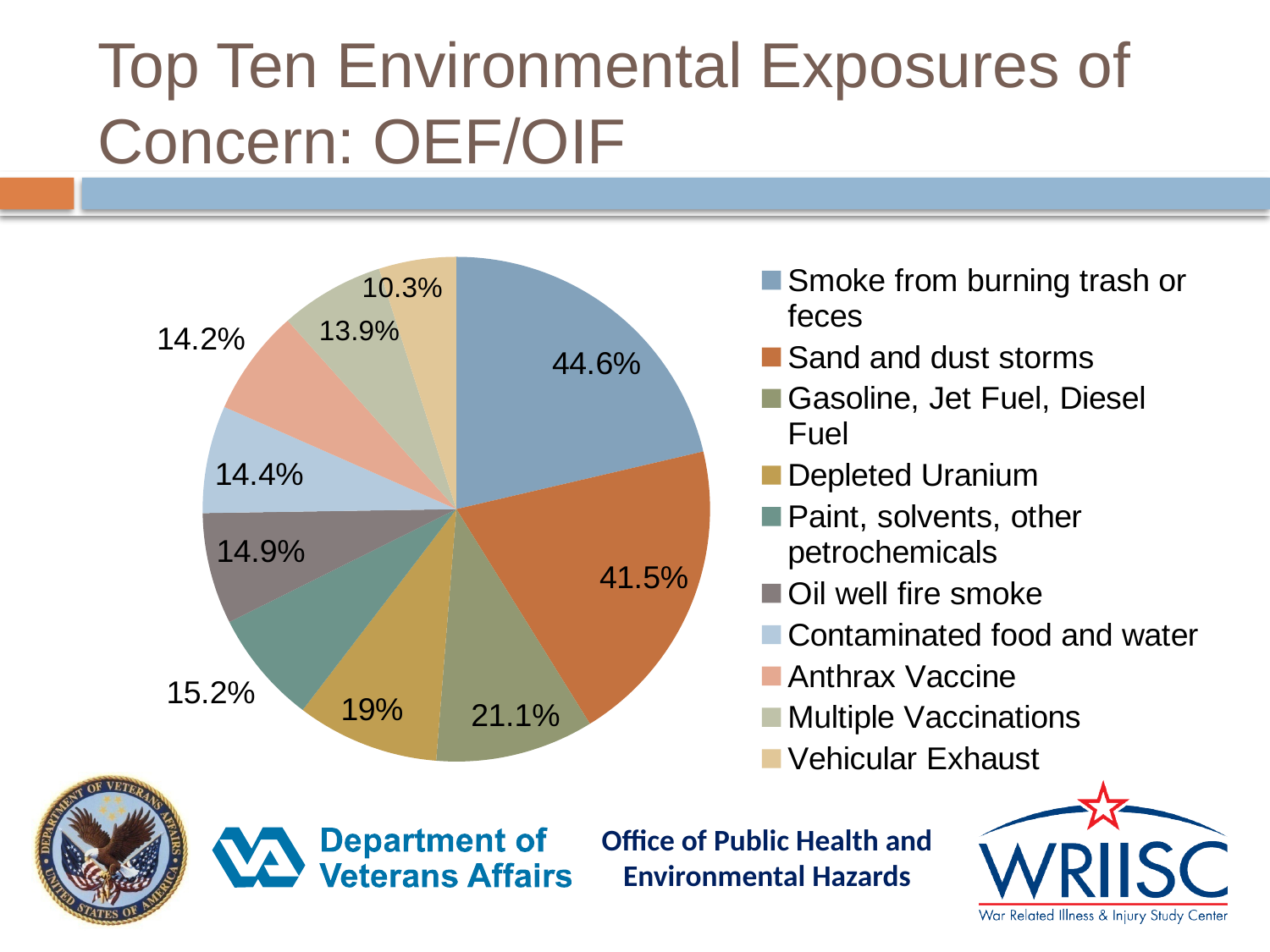

# Top Ten Environmental Exposures of Concern: OEF/OIF

### Chart

| Category | Column1 |
|---|---|
| Smoke from burning trash or feces  | 44.6 |
| Sand and dust storms  | 41.5 |
| Gasoline, Jet Fuel, Diesel Fuel  | 21.1 |
| Depleted Uranium  | 19.0 |
| Paint, solvents, other petrochemicals  | 15.2 |
| Oil well fire smoke  | 14.9 |
| Contaminated food and water  | 14.4 |
| Anthrax Vaccine  | 14.2 |
| Multiple Vaccinations  | 13.9 |
| Vehicular Exhaust  | 10.3 |